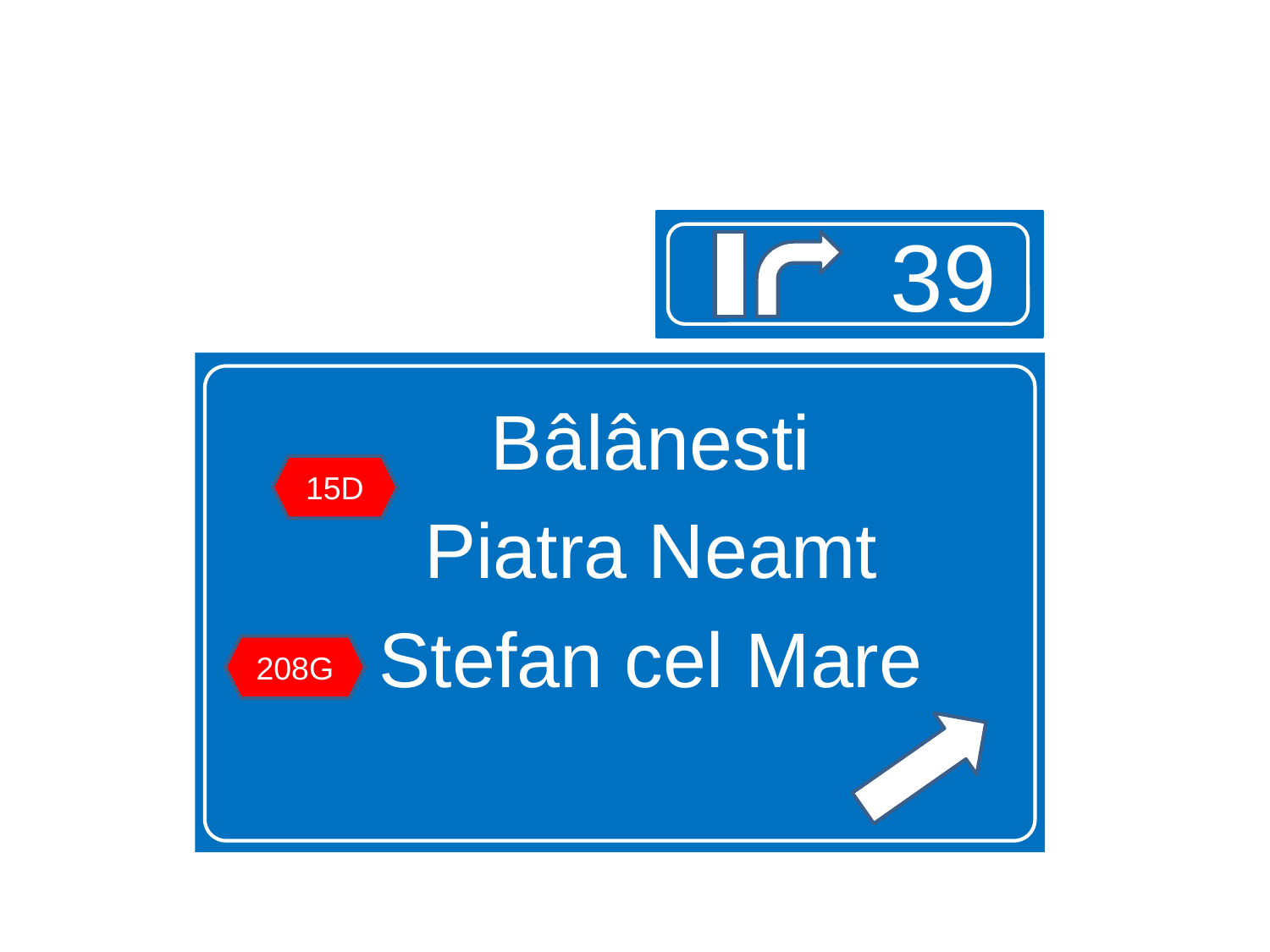

39

Bâlânesti
Piatra Neamt
Stefan cel Mare

15D
208G